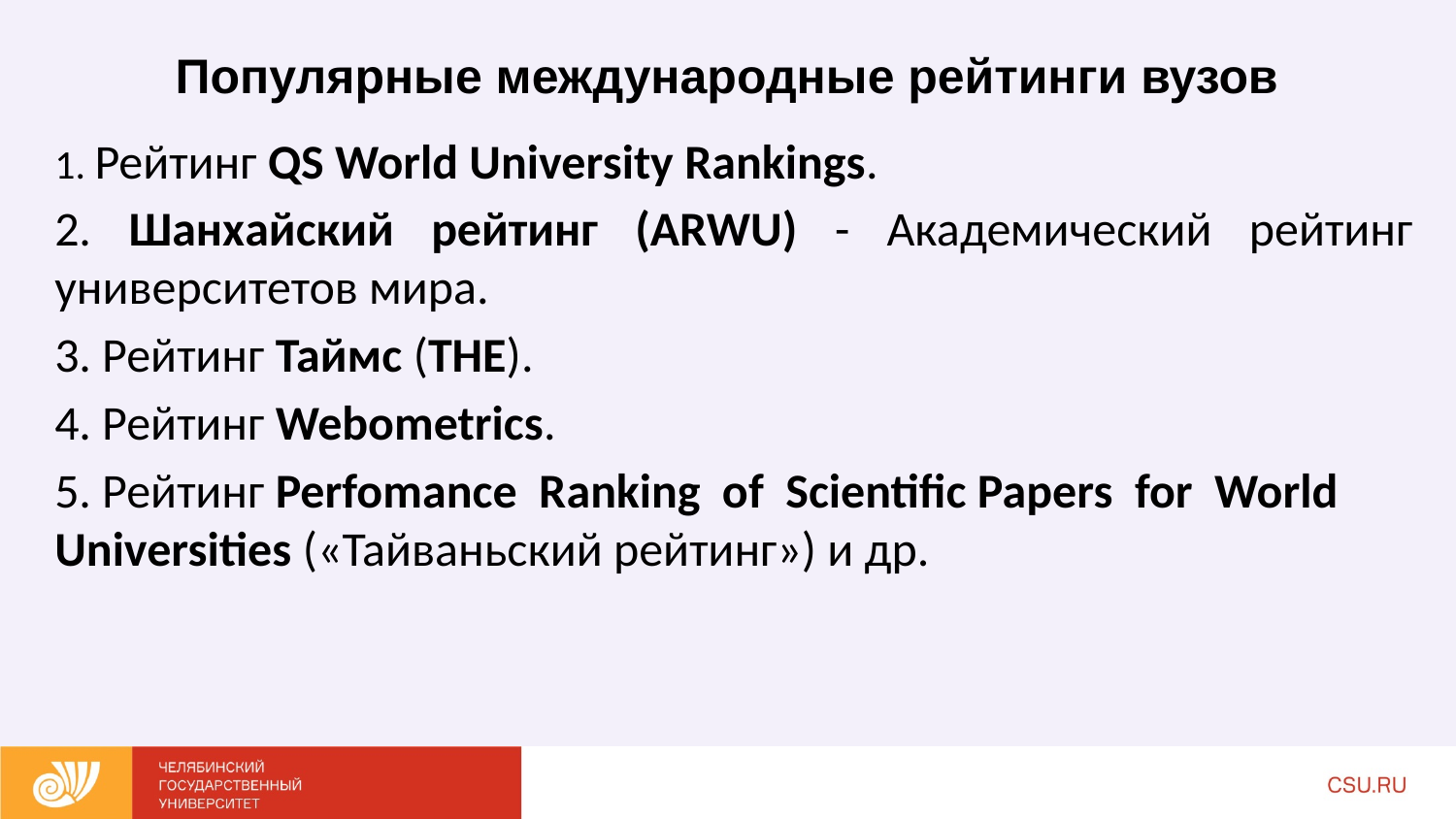

# Популярные международные рейтинги вузов
1. Рейтинг QS World University Rankings.
2. Шанхайский рейтинг (ARWU) - Академический рейтинг университетов мира.
3. Рейтинг Таймс (THE).
4. Рейтинг Webometrics.
5. Рейтинг Perfomance  Ranking  of  Scientific Papers  for  World  Universities («Тайваньский рейтинг») и др.